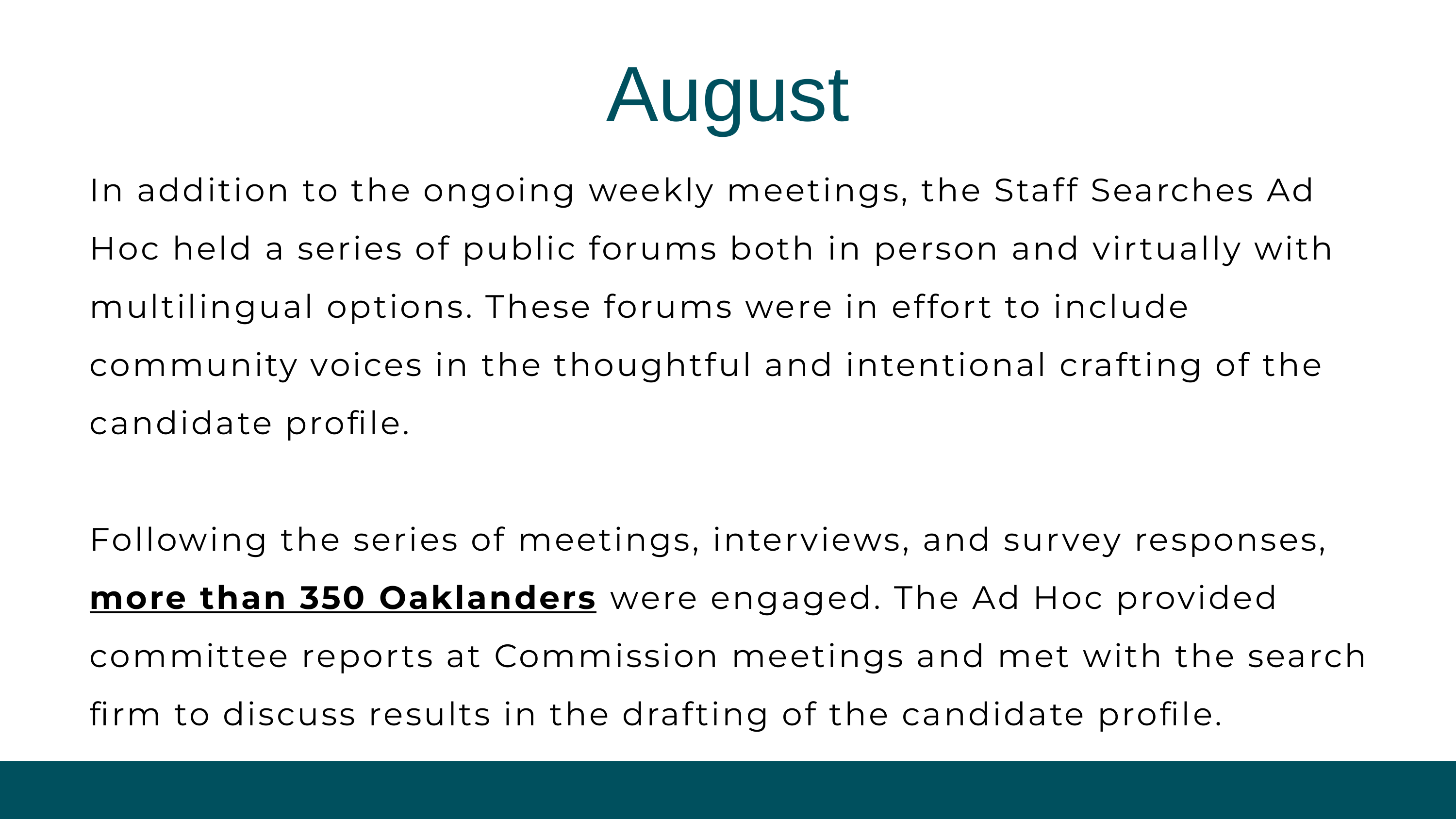

August
In addition to the ongoing weekly meetings, the Staff Searches Ad Hoc held a series of public forums both in person and virtually with multilingual options. These forums were in effort to include community voices in the thoughtful and intentional crafting of the candidate profile.

Following the series of meetings, interviews, and survey responses, more than 350 Oaklanders were engaged. The Ad Hoc provided committee reports at Commission meetings and met with the search firm to discuss results in the drafting of the candidate profile.